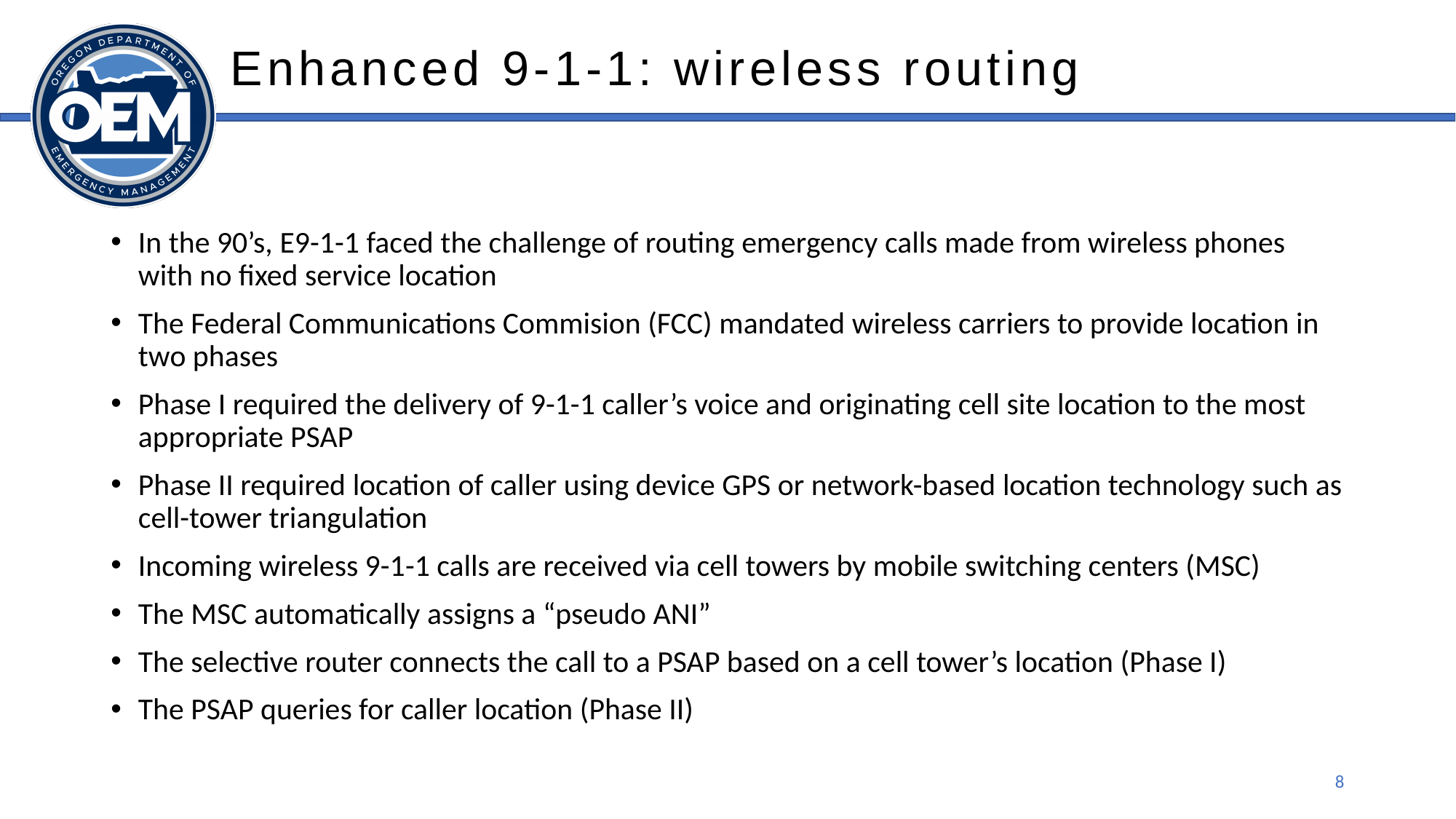

# Enhanced 9-1-1: wireless routing
In the 90’s, E9-1-1 faced the challenge of routing emergency calls made from wireless phones with no fixed service location
The Federal Communications Commision (FCC) mandated wireless carriers to provide location in two phases
Phase I required the delivery of 9-1-1 caller’s voice and originating cell site location to the most appropriate PSAP
Phase II required location of caller using device GPS or network-based location technology such as cell-tower triangulation
Incoming wireless 9-1-1 calls are received via cell towers by mobile switching centers (MSC)
The MSC automatically assigns a “pseudo ANI”
The selective router connects the call to a PSAP based on a cell tower’s location (Phase I)
The PSAP queries for caller location (Phase II)
8